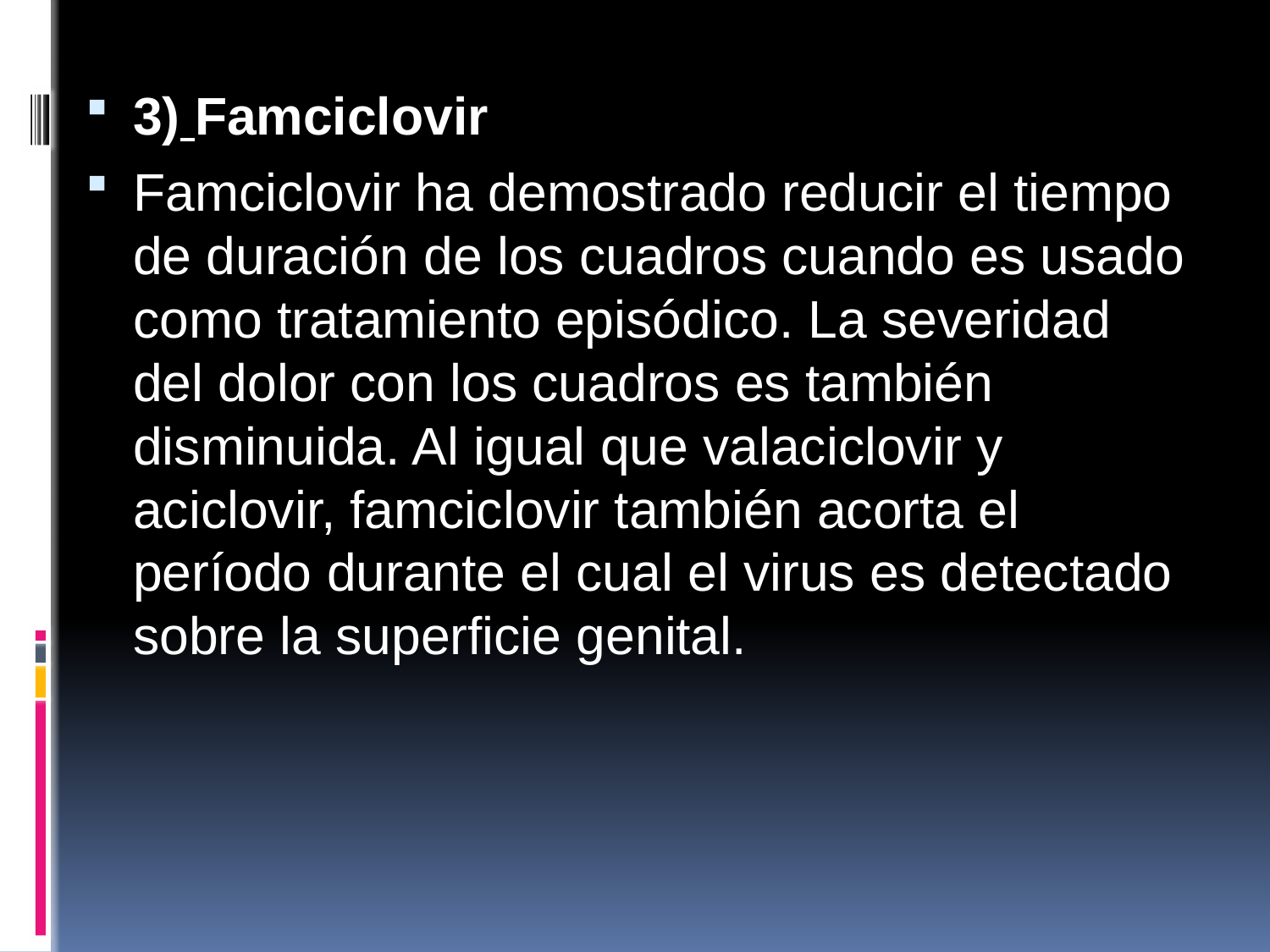

3) Famciclovir
Famciclovir ha demostrado reducir el tiempo de duración de los cuadros cuando es usado como tratamiento episódico. La severidad del dolor con los cuadros es también disminuida. Al igual que valaciclovir y aciclovir, famciclovir también acorta el período durante el cual el virus es detectado sobre la superficie genital.